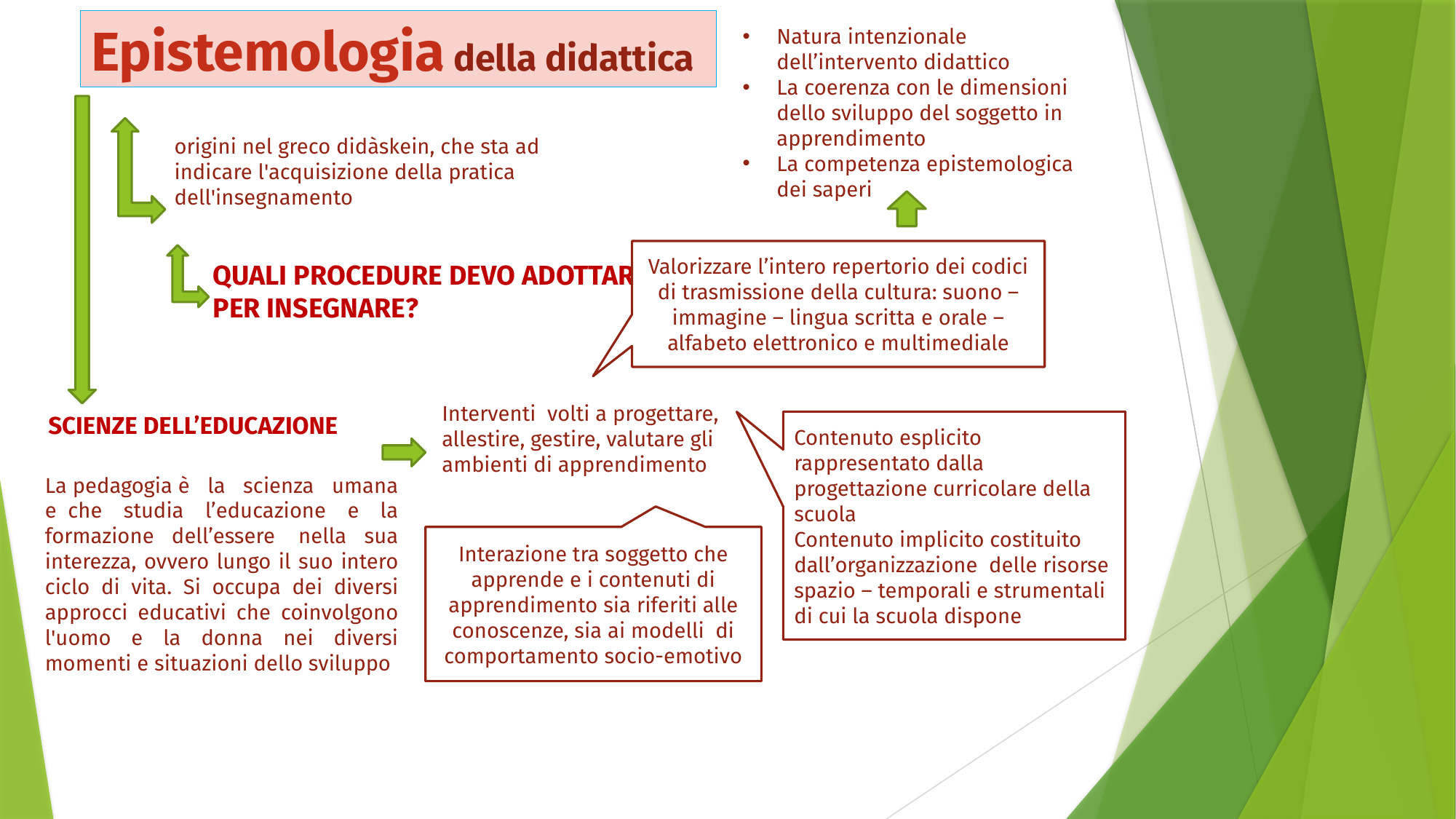

Epistemologia della didattica
Natura intenzionale dell’intervento didattico
La coerenza con le dimensioni dello sviluppo del soggetto in apprendimento
La competenza epistemologica dei saperi

origini nel greco didàskein, che sta ad indicare l'acquisizione della pratica dell'insegnamento

Valorizzare l’intero repertorio dei codici di trasmissione della cultura: suono – immagine – lingua scritta e orale – alfabeto elettronico e multimediale
QUALI PROCEDURE DEVO ADOTTARE PER INSEGNARE?

Interventi  volti a progettare, allestire, gestire, valutare gli ambienti di apprendimento
SCIENZE DELL’EDUCAZIONE
Contenuto esplicito rappresentato dalla progettazione curricolare della scuola
Contenuto implicito costituito dall’organizzazione  delle risorse spazio – temporali e strumentali  di cui la scuola dispone

La pedagogia è la scienza umana e  che studia l’educazione e la formazione dell’essere  nella sua interezza, ovvero lungo il suo intero ciclo di vita. Si occupa dei diversi approcci educativi che coinvolgono l'uomo e la donna nei diversi momenti e situazioni dello sviluppo
Interazione tra soggetto che apprende e i contenuti di apprendimento sia riferiti alle conoscenze, sia ai modelli  di comportamento socio-emotivo